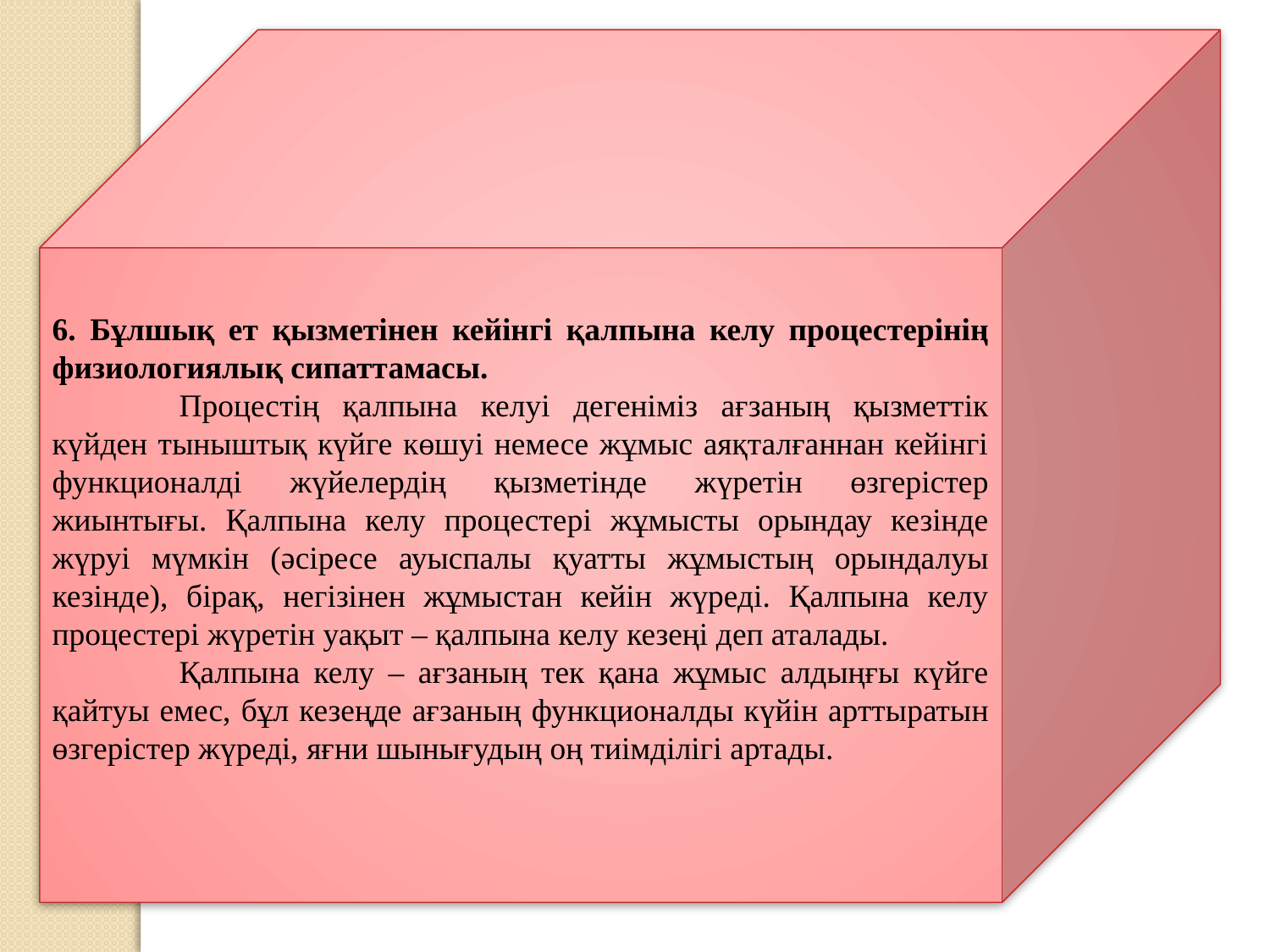

6. Бұлшық ет қызметінен кейінгі қалпына келу процестерінің физиологиялық сипаттамасы.
	Процестің қалпына келуі дегеніміз ағзаның қызметтік күйден тыныштық күйге көшуі немесе жұмыс аяқталғаннан кейінгі функционалді жүйелердің қызметінде жүретін өзгерістер жиынтығы. Қалпына келу процестері жұмысты орындау кезінде жүруі мүмкін (әсіресе ауыспалы қуатты жұмыстың орындалуы кезінде), бірақ, негізінен жұмыстан кейін жүреді. Қалпына келу процестері жүретін уақыт – қалпына келу кезеңі деп аталады.
	Қалпына келу – ағзаның тек қана жұмыс алдыңғы күйге қайтуы емес, бұл кезеңде ағзаның функционалды күйін арттыратын өзгерістер жүреді, яғни шынығудың оң тиімділігі артады.